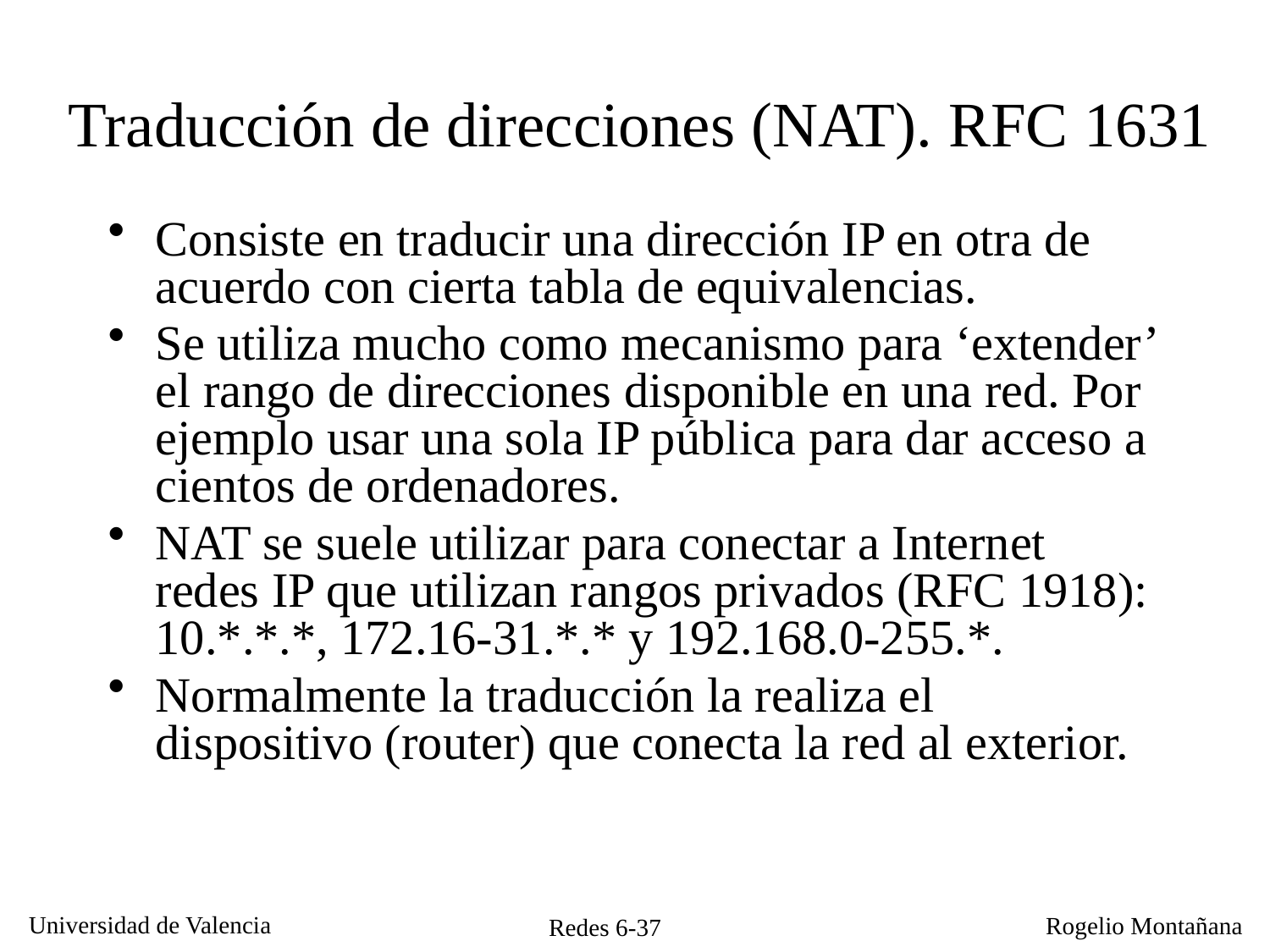

# Traducción de direcciones (NAT). RFC 1631
Consiste en traducir una dirección IP en otra de acuerdo con cierta tabla de equivalencias.
Se utiliza mucho como mecanismo para ‘extender’ el rango de direcciones disponible en una red. Por ejemplo usar una sola IP pública para dar acceso a cientos de ordenadores.
NAT se suele utilizar para conectar a Internet redes IP que utilizan rangos privados (RFC 1918): 10.*.*.*, 172.16-31.*.* y 192.168.0-255.*.
Normalmente la traducción la realiza el dispositivo (router) que conecta la red al exterior.